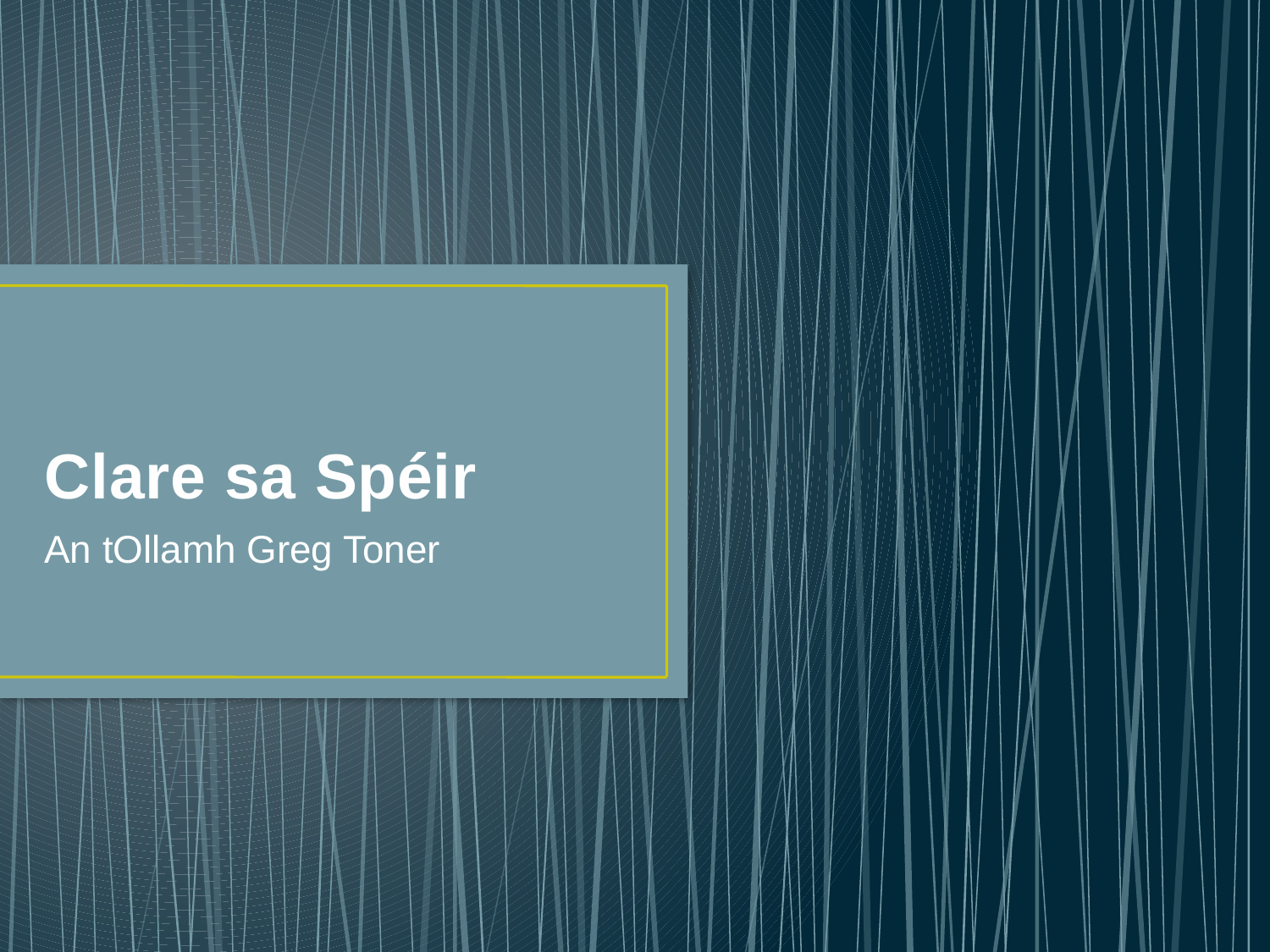

# Clare sa Spéir
An tOllamh Greg Toner